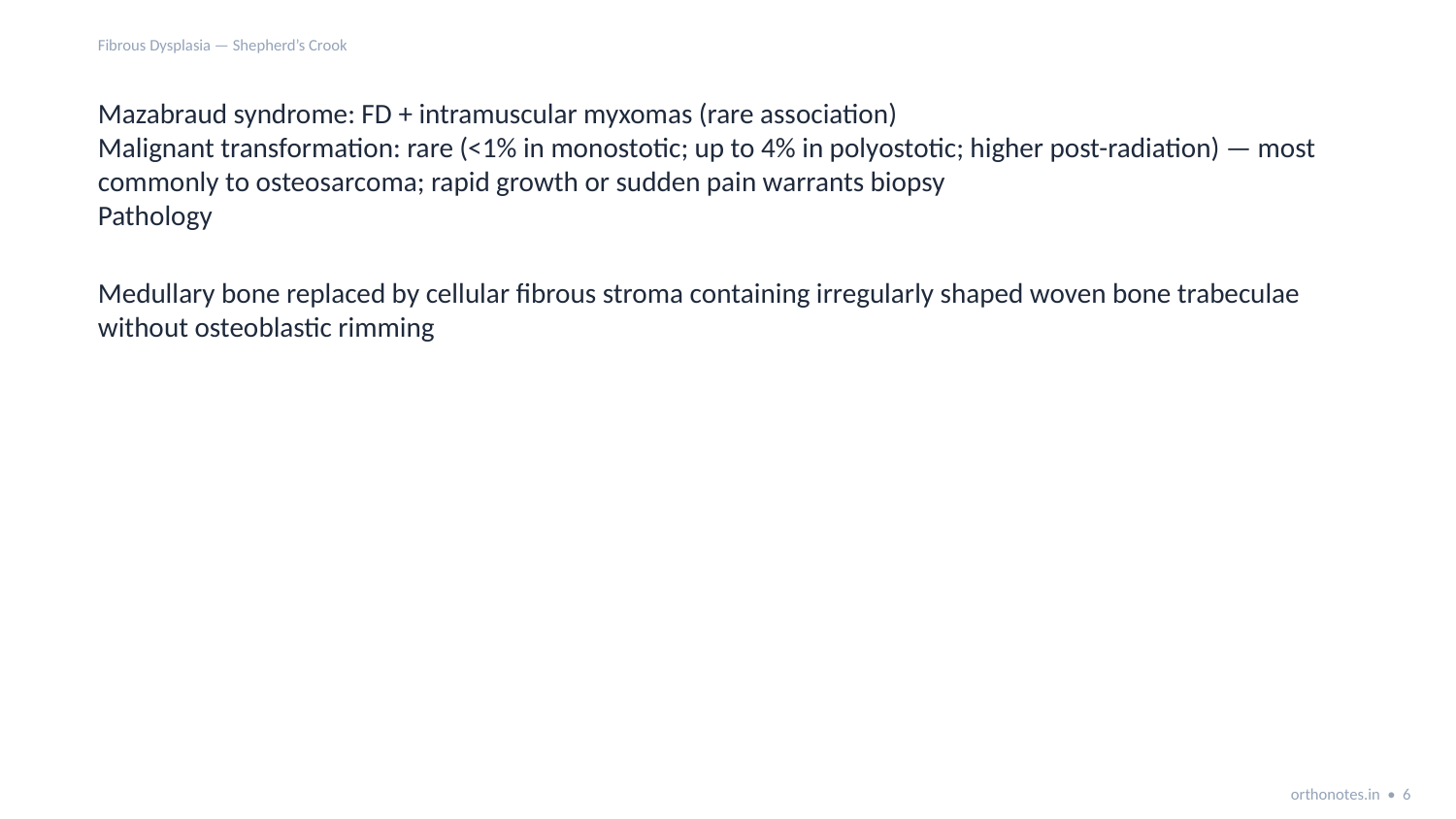

Fibrous Dysplasia — Shepherd’s Crook
Mazabraud syndrome: FD + intramuscular myxomas (rare association)
Malignant transformation: rare (<1% in monostotic; up to 4% in polyostotic; higher post-radiation) — most commonly to osteosarcoma; rapid growth or sudden pain warrants biopsy
Pathology
Medullary bone replaced by cellular fibrous stroma containing irregularly shaped woven bone trabeculae without osteoblastic rimming
orthonotes.in  •  6